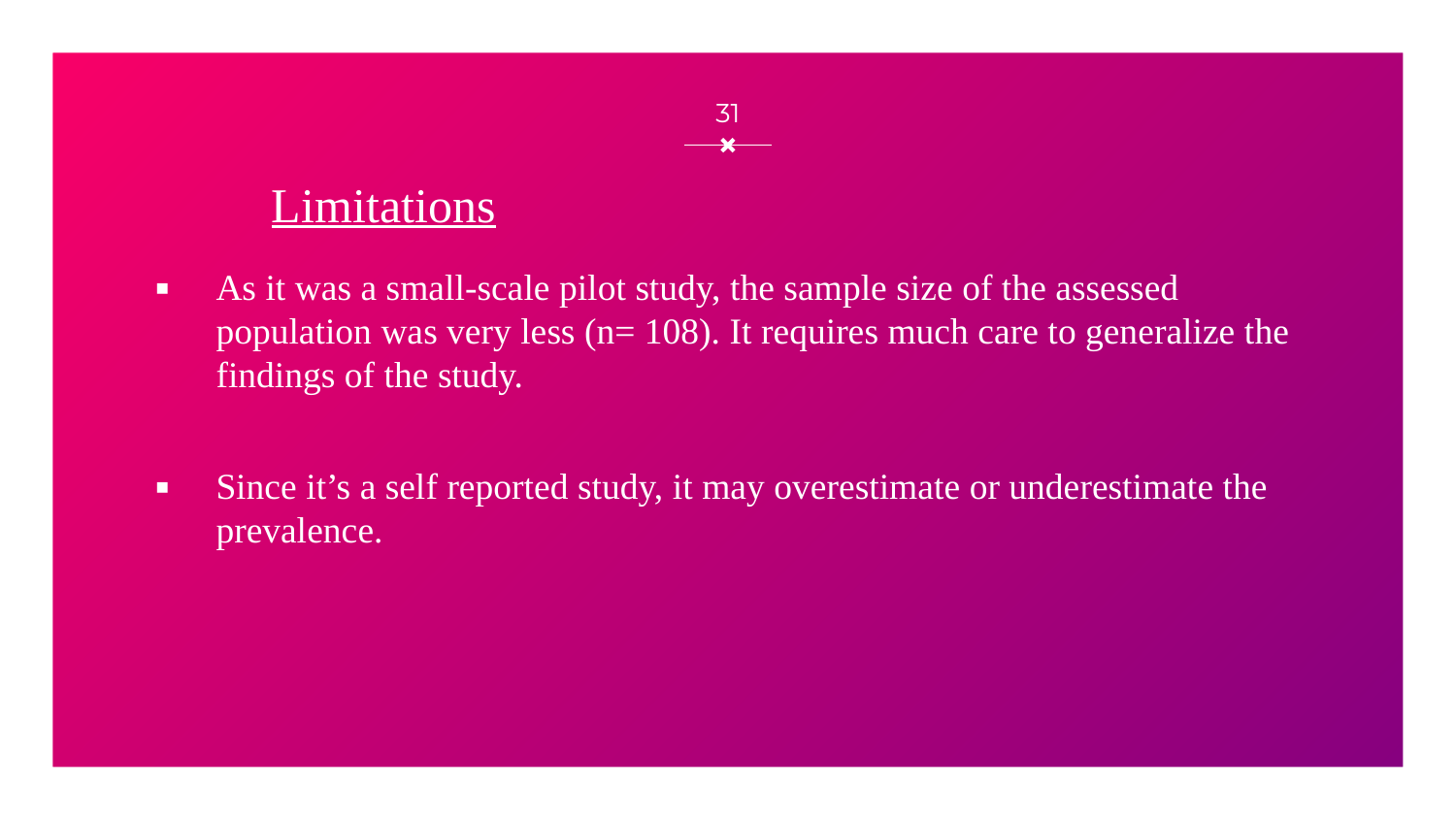

31
Limitations
As it was a small-scale pilot study, the sample size of the assessed population was very less (n= 108). It requires much care to generalize the findings of the study.

Since it’s a self reported study, it may overestimate or underestimate the prevalence.